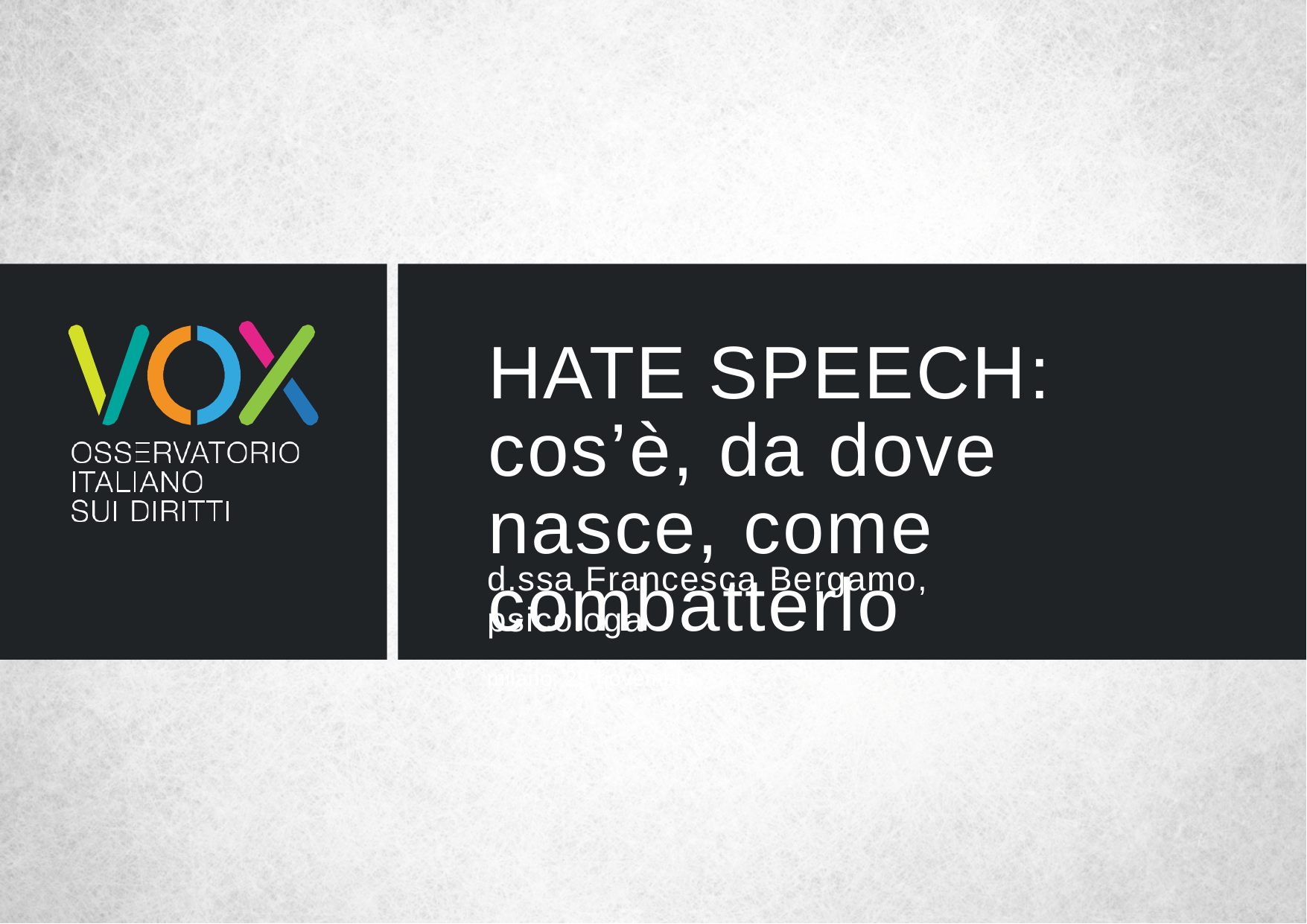

# HATE SPEECH: cos’è, da dove nasce, come combatterlo

d.ssa Francesca Bergamo, psicologa
milano, 29 novembre